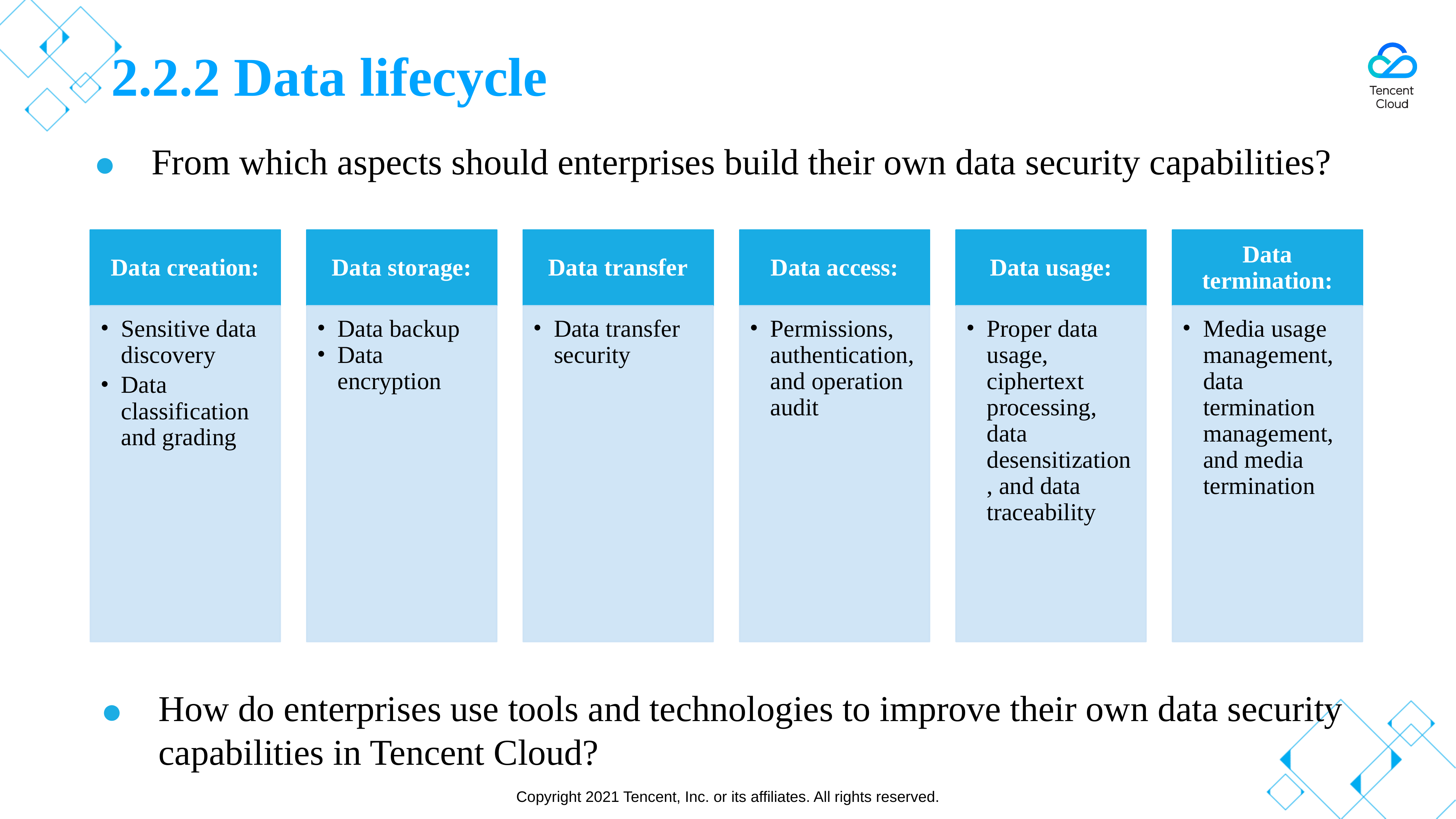

# 2.2.2 Data lifecycle
From which aspects should enterprises build their own data security capabilities?

Data creation:

Data storage:

Data transfer

Data access:

Data usage:

Data termination:

Sensitive data discovery
Data classification and grading

Data backup
Data encryption

Data transfer security

Permissions, authentication, and operation audit

Proper data usage, ciphertext processing, data desensitization, and data traceability

Media usage management, data termination management, and media termination
How do enterprises use tools and technologies to improve their own data security capabilities in Tencent Cloud?